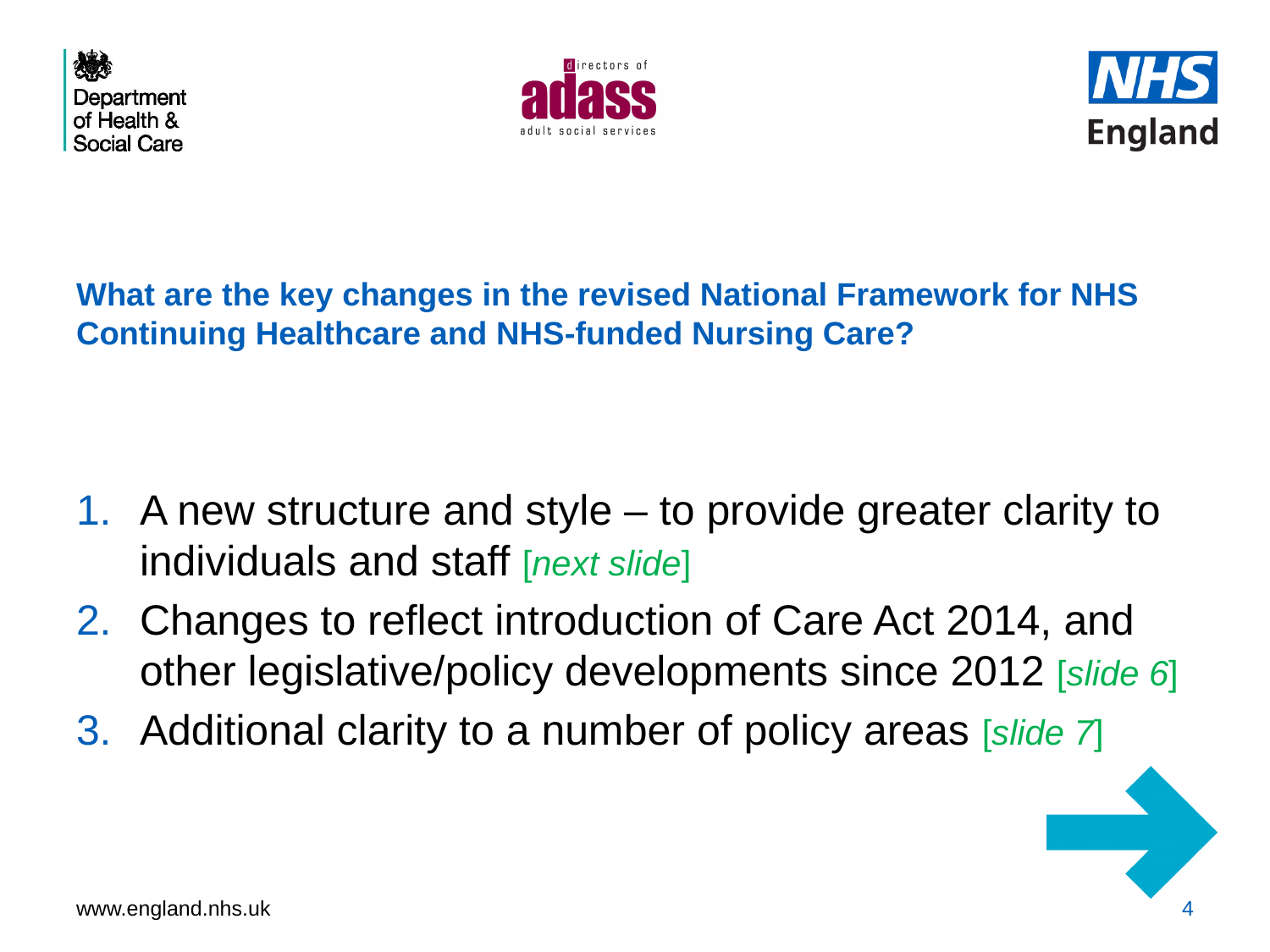

# What are the key changes in the revised National Framework for NHS Continuing Healthcare and NHS-funded Nursing Care?
A new structure and style – to provide greater clarity to individuals and staff [next slide]
Changes to reflect introduction of Care Act 2014, and other legislative/policy developments since 2012 [slide 6]
Additional clarity to a number of policy areas [slide 7]
4